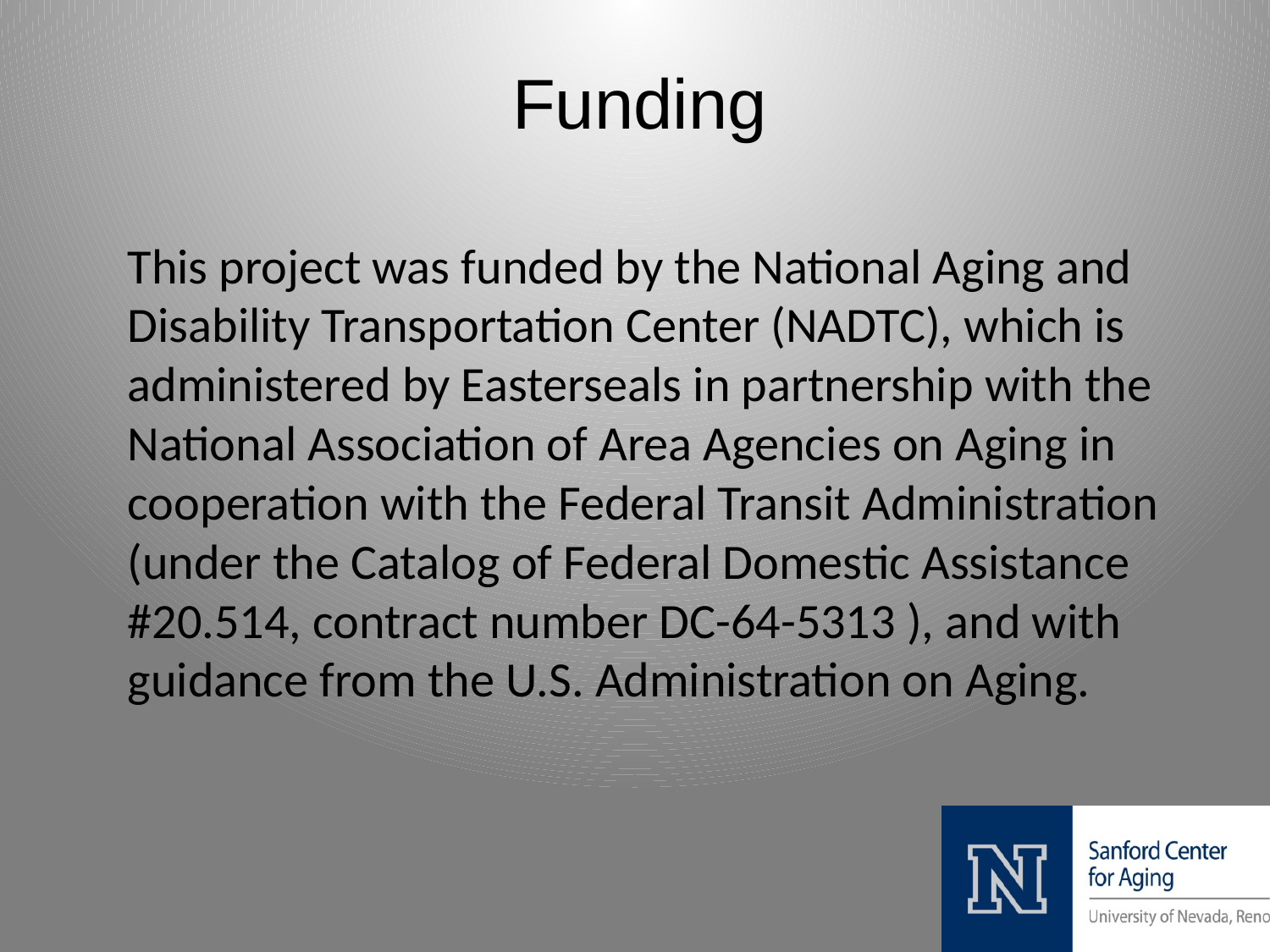

# Funding
This project was funded by the National Aging and Disability Transportation Center (NADTC), which is administered by Easterseals in partnership with the National Association of Area Agencies on Aging in cooperation with the Federal Transit Administration (under the Catalog of Federal Domestic Assistance #20.514, contract number DC-64-5313 ), and with guidance from the U.S. Administration on Aging.